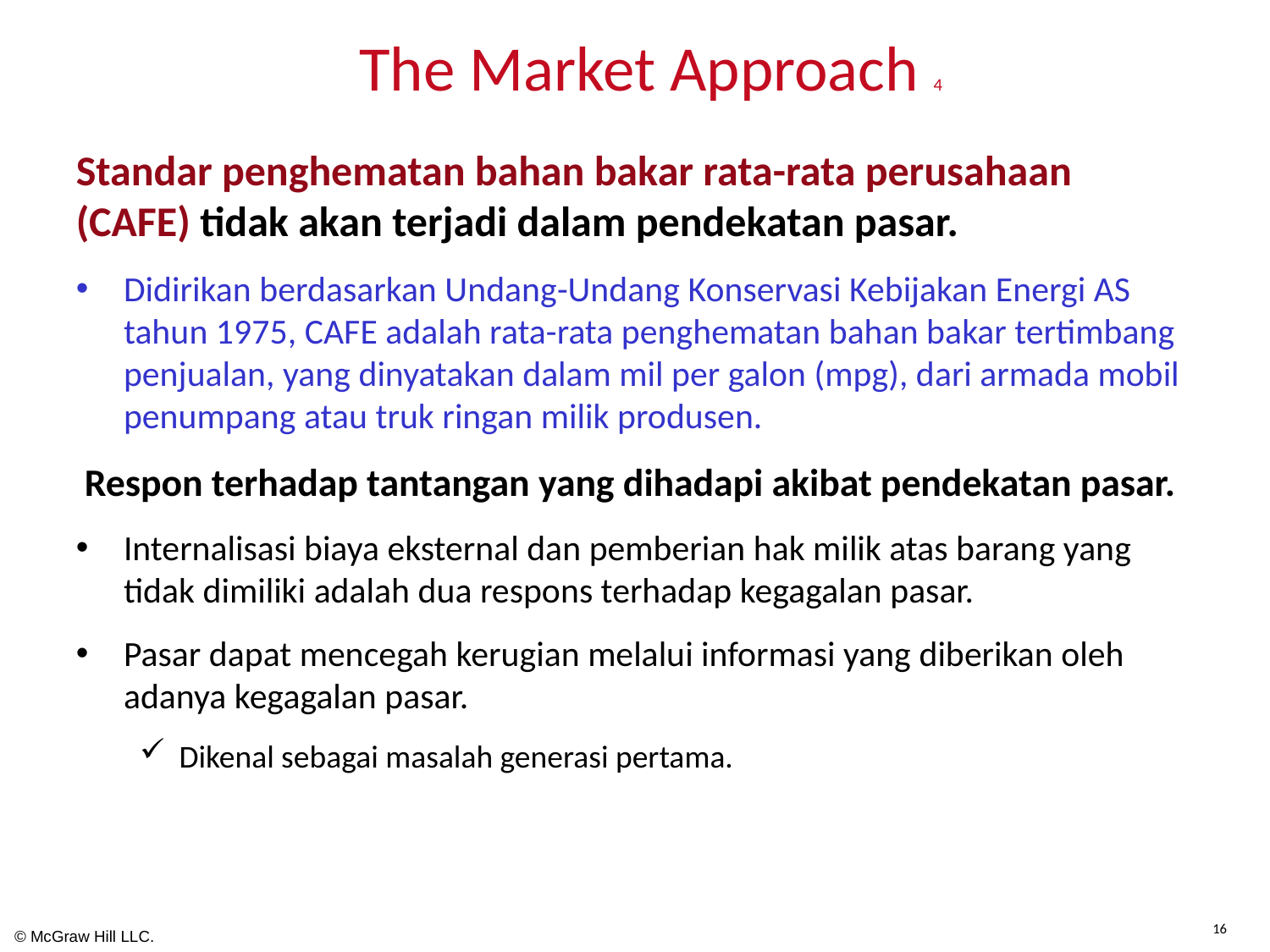

# The Market Approach 4
Standar penghematan bahan bakar rata-rata perusahaan (CAFE) tidak akan terjadi dalam pendekatan pasar.
Didirikan berdasarkan Undang-Undang Konservasi Kebijakan Energi AS tahun 1975, CAFE adalah rata-rata penghematan bahan bakar tertimbang penjualan, yang dinyatakan dalam mil per galon (mpg), dari armada mobil penumpang atau truk ringan milik produsen.
 Respon terhadap tantangan yang dihadapi akibat pendekatan pasar.
Internalisasi biaya eksternal dan pemberian hak milik atas barang yang tidak dimiliki adalah dua respons terhadap kegagalan pasar.
Pasar dapat mencegah kerugian melalui informasi yang diberikan oleh adanya kegagalan pasar.
Dikenal sebagai masalah generasi pertama.
16